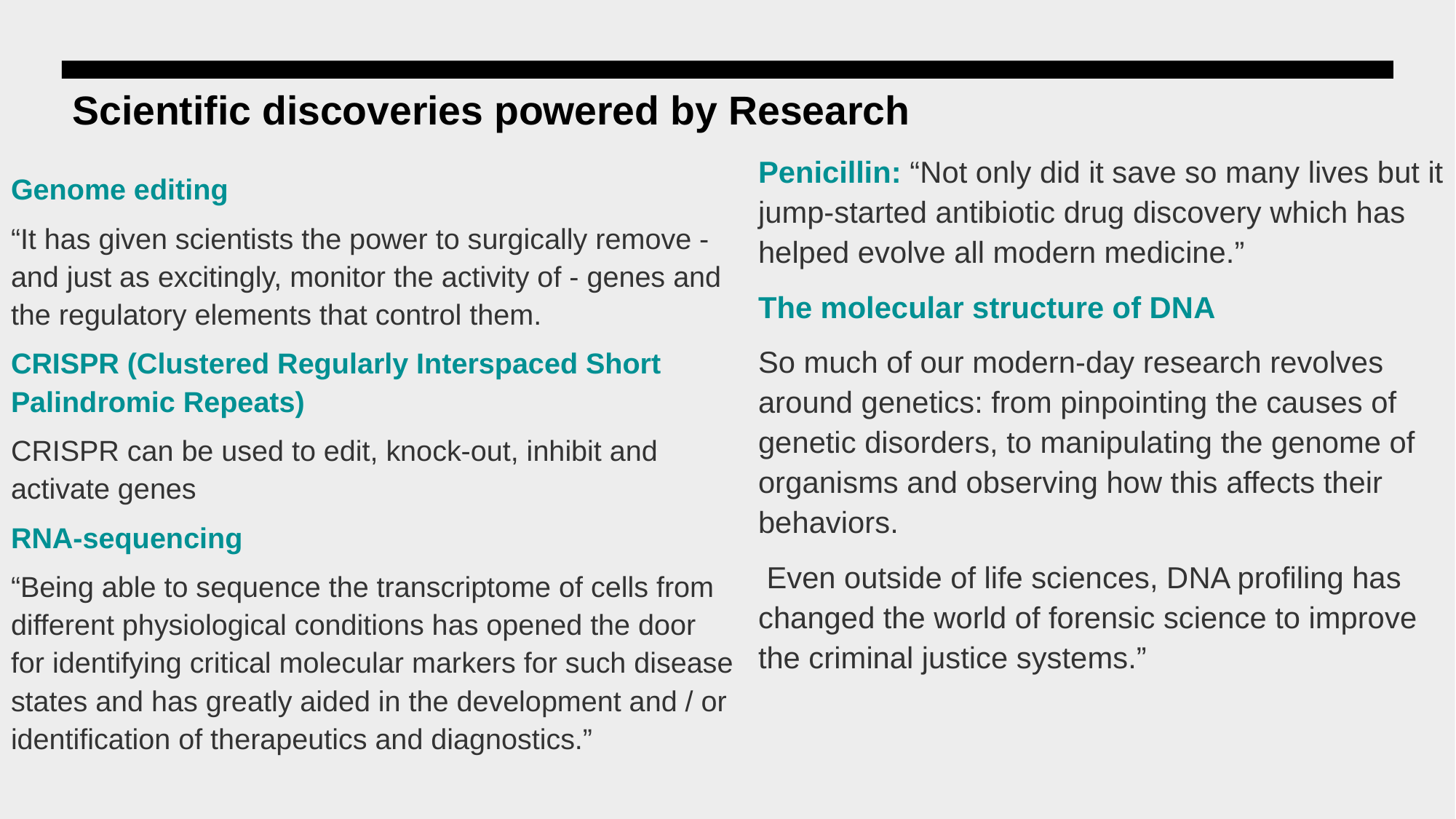

# Scientific discoveries powered by Research

Penicillin: “Not only did it save so many lives but it jump-started antibiotic drug discovery which has helped evolve all modern medicine.”
The molecular structure of DNA
So much of our modern-day research revolves around genetics: from pinpointing the causes of genetic disorders, to manipulating the genome of organisms and observing how this affects their behaviors.
 Even outside of life sciences, DNA profiling has changed the world of forensic science to improve the criminal justice systems.”
Genome editing
“It has given scientists the power to surgically remove - and just as excitingly, monitor the activity of - genes and the regulatory elements that control them.
CRISPR (Clustered Regularly Interspaced Short Palindromic Repeats)
CRISPR can be used to edit, knock-out, inhibit and activate genes
RNA-sequencing
“Being able to sequence the transcriptome of cells from different physiological conditions has opened the door for identifying critical molecular markers for such disease states and has greatly aided in the development and / or identification of therapeutics and diagnostics.”